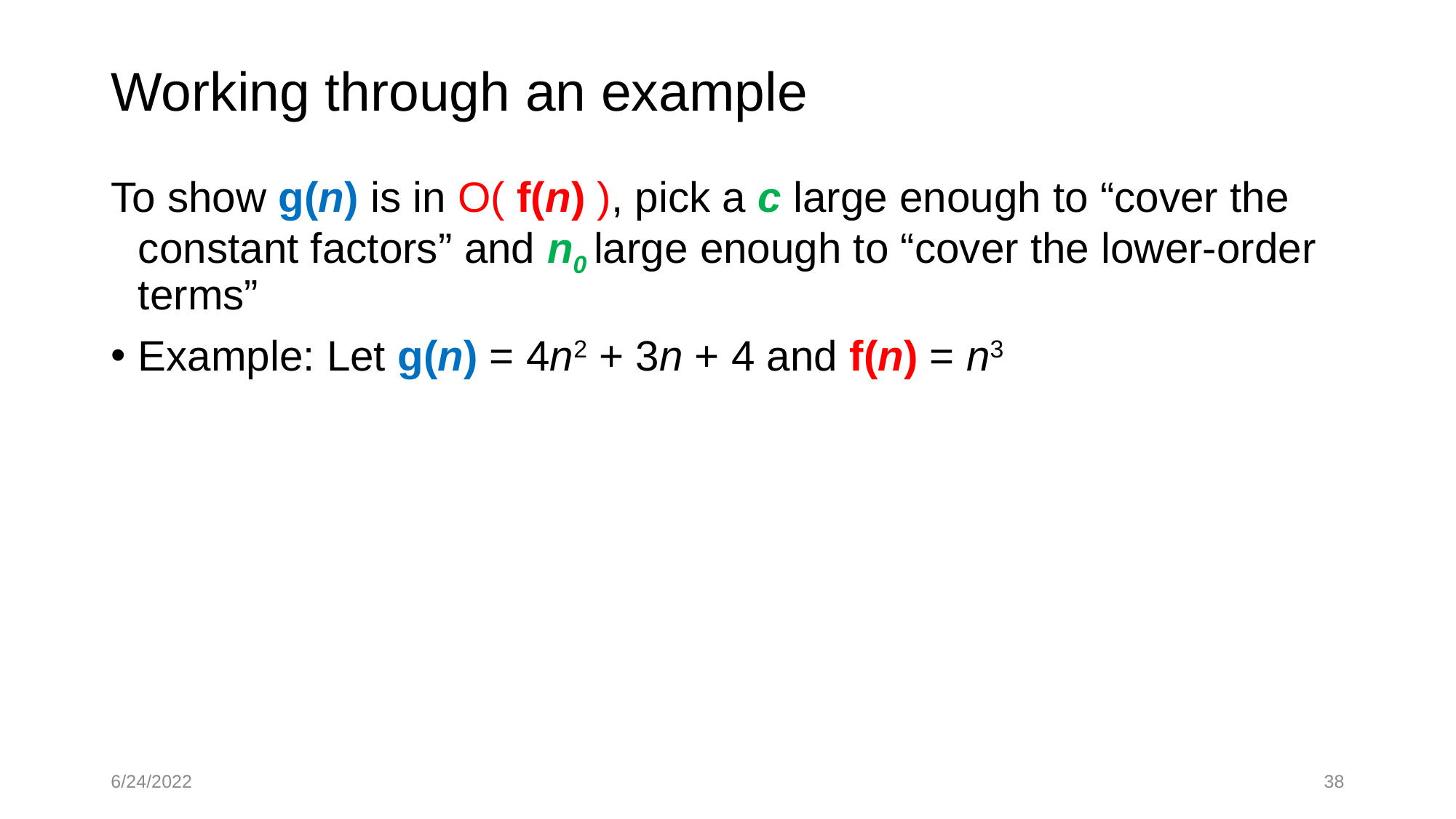

# Working through an example
To show g(n) is in O( f(n) ), pick a c large enough to “cover the constant factors” and n0 large enough to “cover the lower-order terms”
Example: Let g(n) = 4n2 + 3n + 4 and f(n) = n3

6/24/2022
38